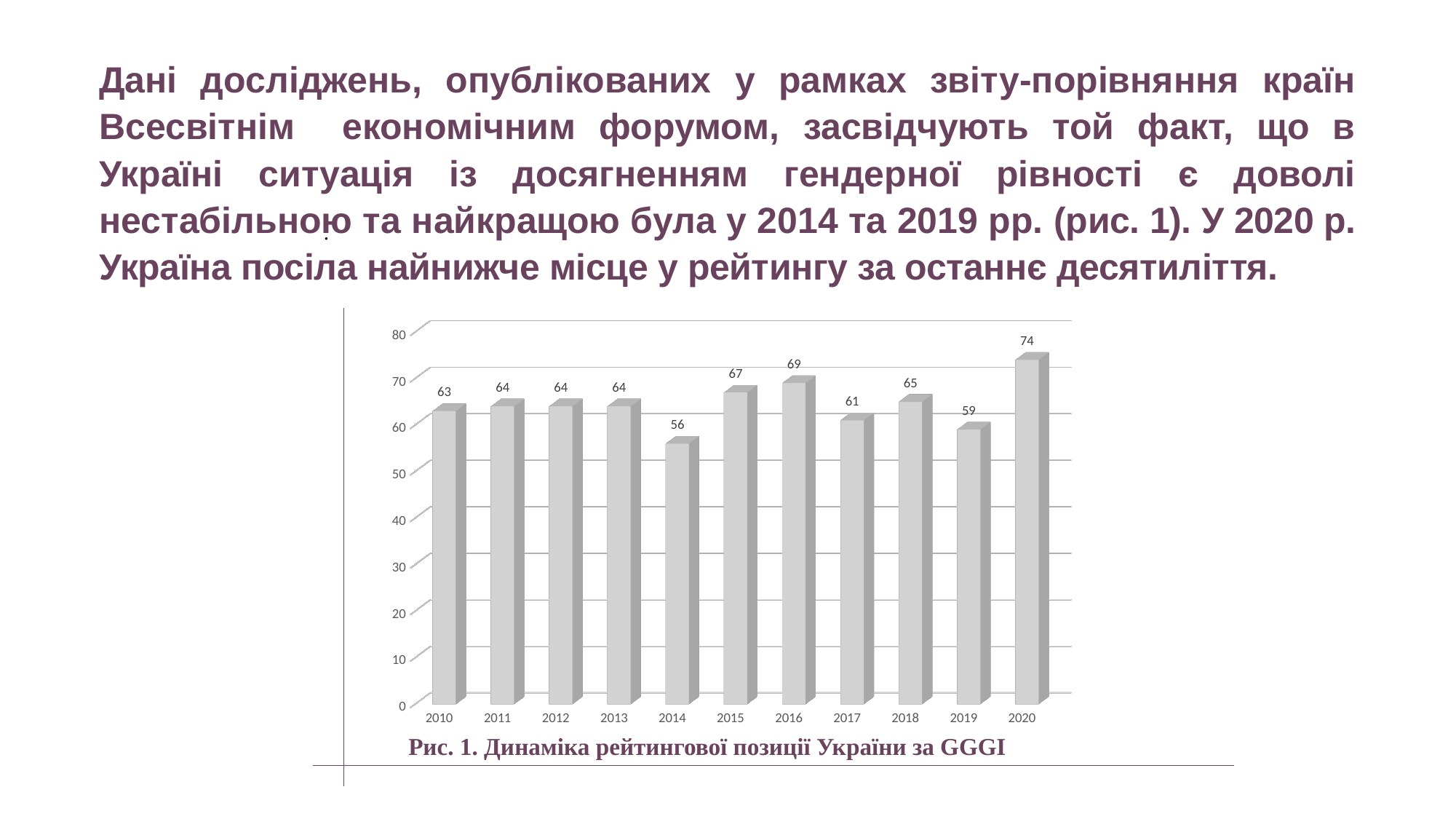

Дані досліджень, опублікованих у рамках звіту-порівняння країн Всесвітнім  економічним форумом, засвідчують той факт, що в Україні ситуація із досягненням гендерної рівності є доволі нестабільною та найкращою була у 2014 та 2019 рр. (рис. 1). У 2020 р. Україна посіла найнижче місце у рейтингу за останнє десятиліття.
.

[unsupported chart]

Рис. 1. Динаміка рейтингової позиції України за GGGI